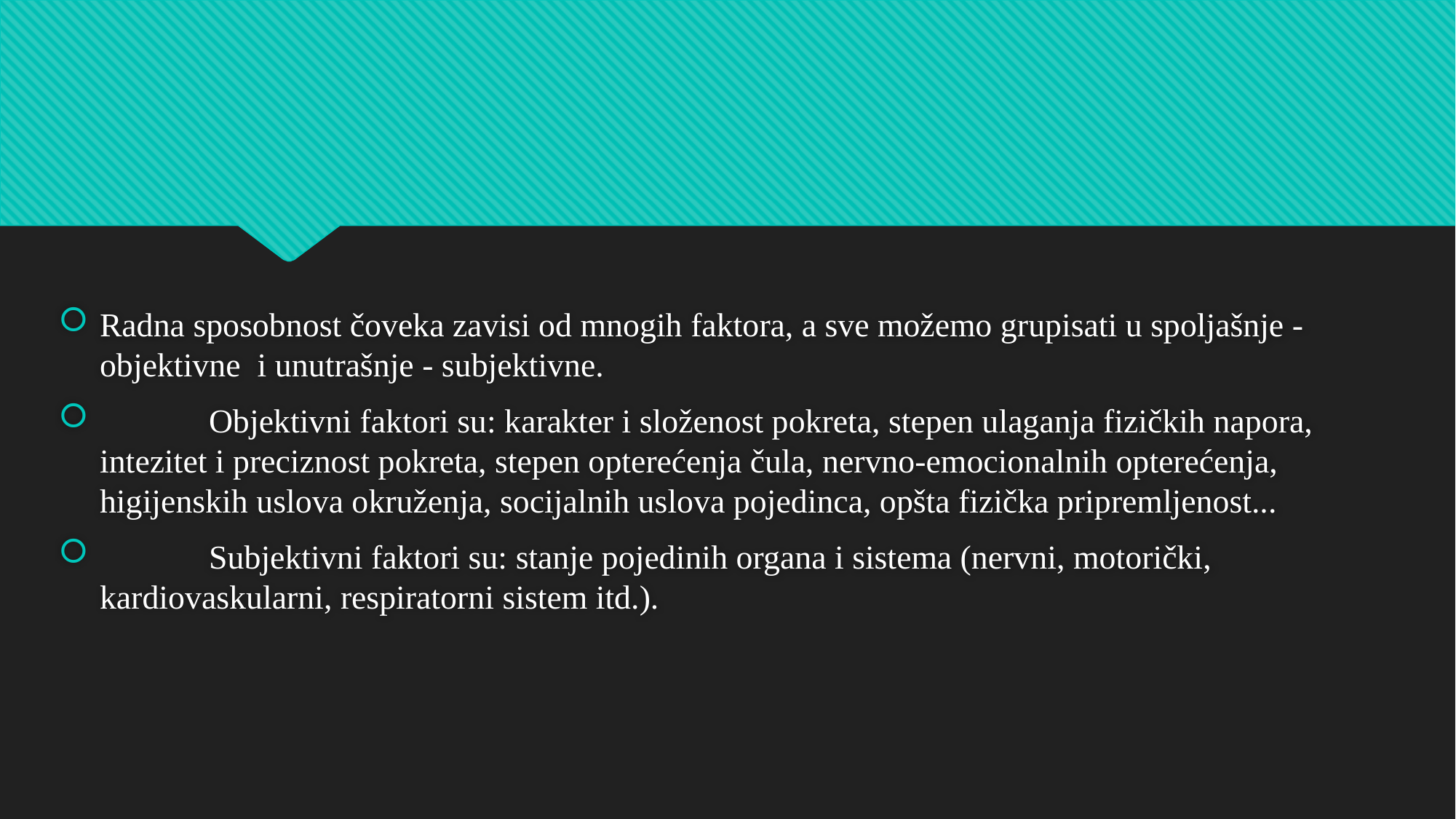

Radna sposobnost čoveka zavisi od mnogih faktora, a sve možemo grupisati u spoljašnje - objektivne  i unutrašnje - subjektivne.
	Objektivni faktori su: karakter i složenost pokreta, stepen ulaganja fizičkih napora, intezitet i preciznost pokreta, stepen opterećenja čula, nervno-emocionalnih opterećenja, higijenskih uslova okruženja, socijalnih uslova pojedinca, opšta fizička pripremljenost...
	Subjektivni faktori su: stanje pojedinih organa i sistema (nervni, motorički, kardiovaskularni, respiratorni sistem itd.).